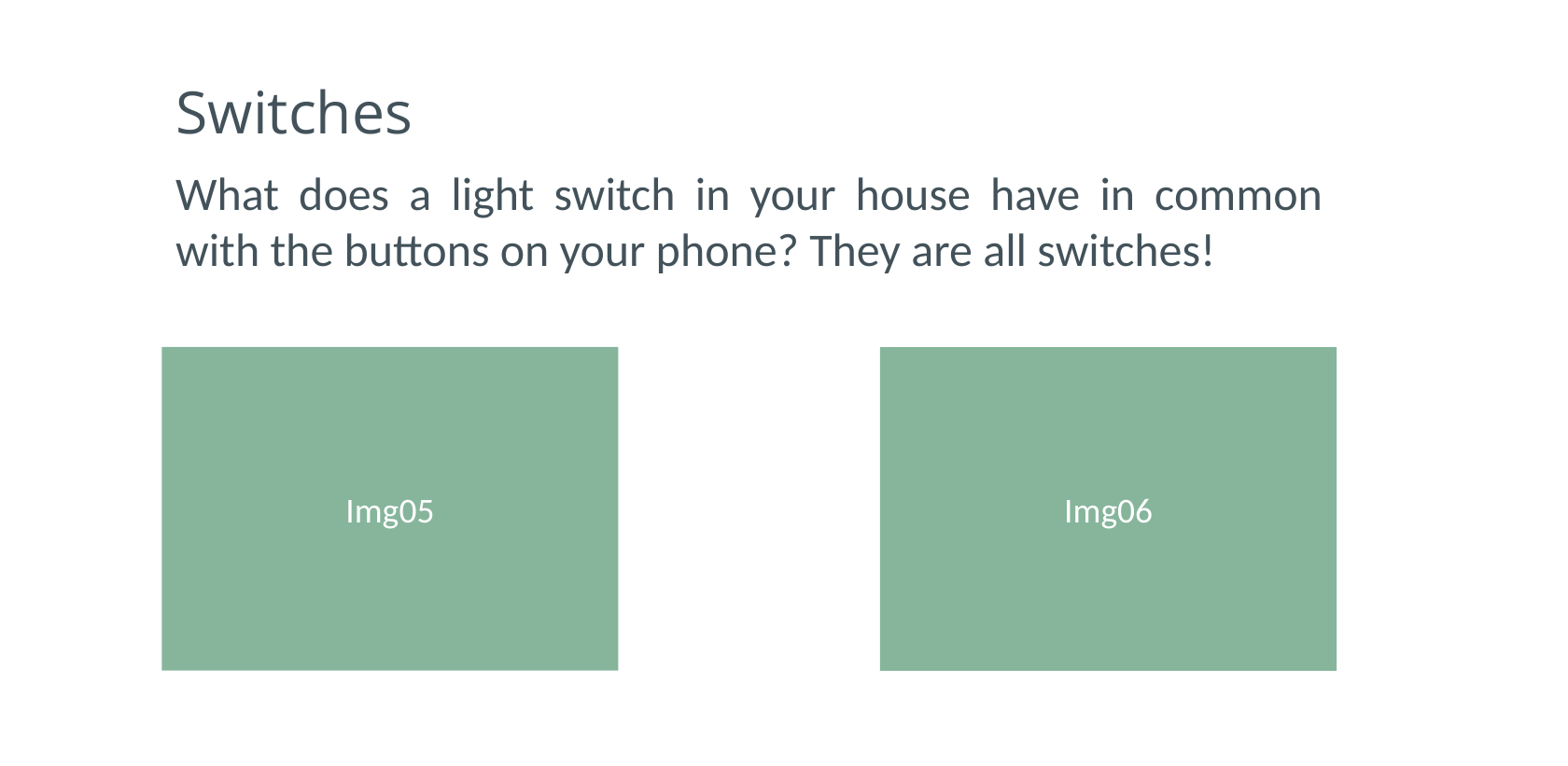

# Switches
What does a light switch in your house have in common with the buttons on your phone? They are all switches!
Img05
Img06